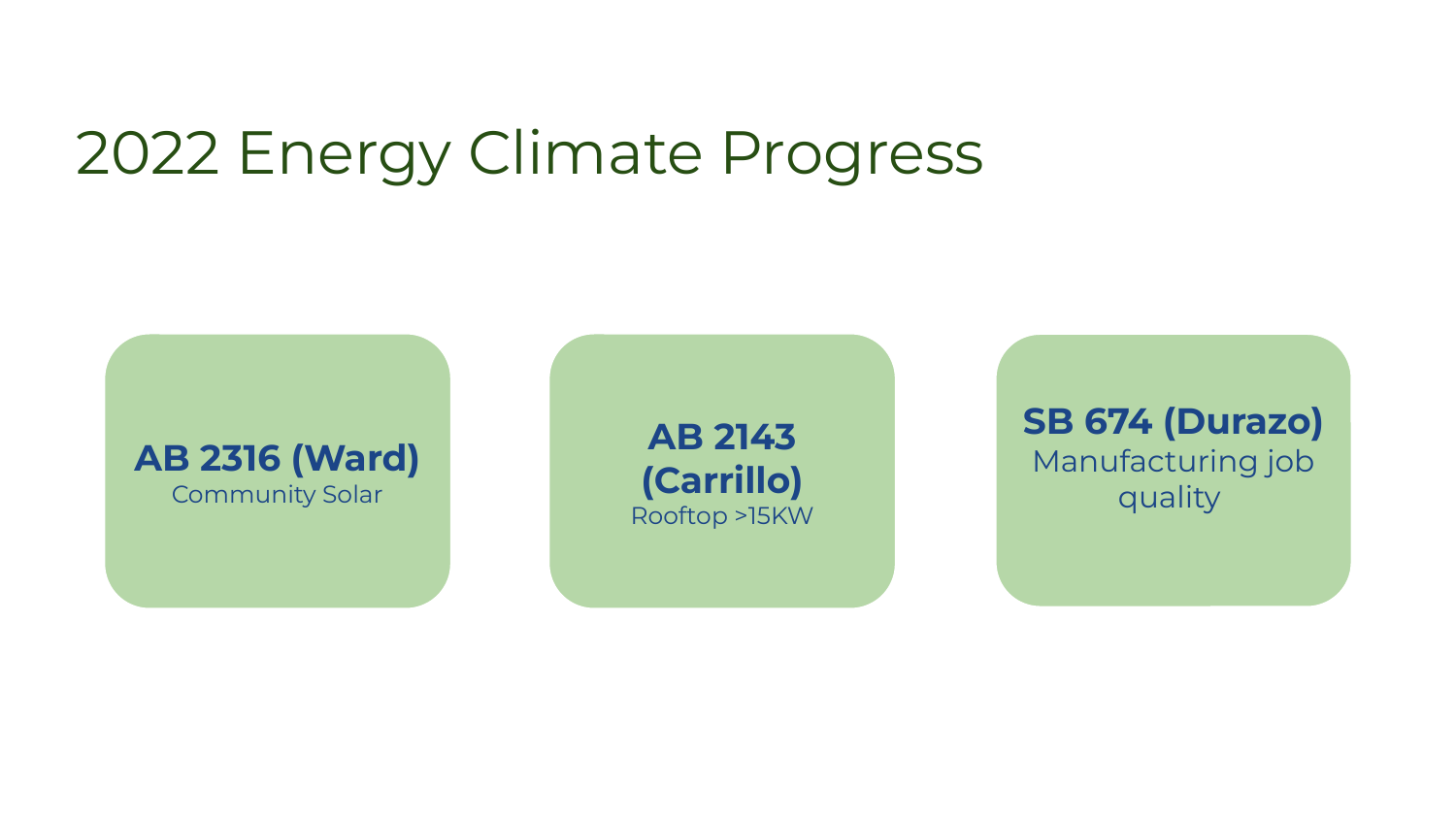

2022 Energy Climate Progress
AB 2316 (Ward)
Community Solar
AB 2143 (Carrillo)
Rooftop >15KW
SB 674 (Durazo)
Manufacturing job quality